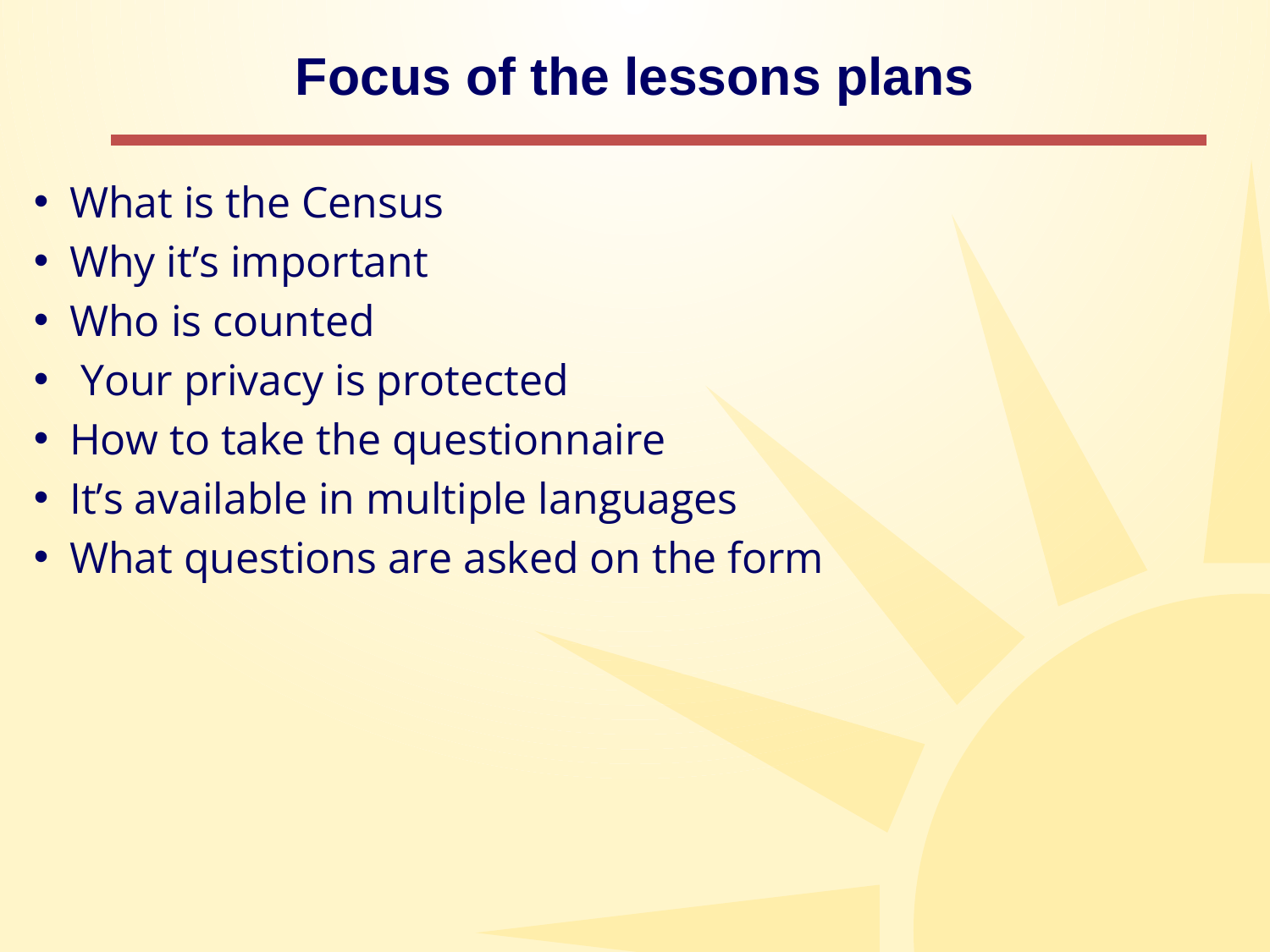

# Focus of the lessons plans
What is the Census
Why it’s important
Who is counted
 Your privacy is protected
How to take the questionnaire
It’s available in multiple languages
What questions are asked on the form